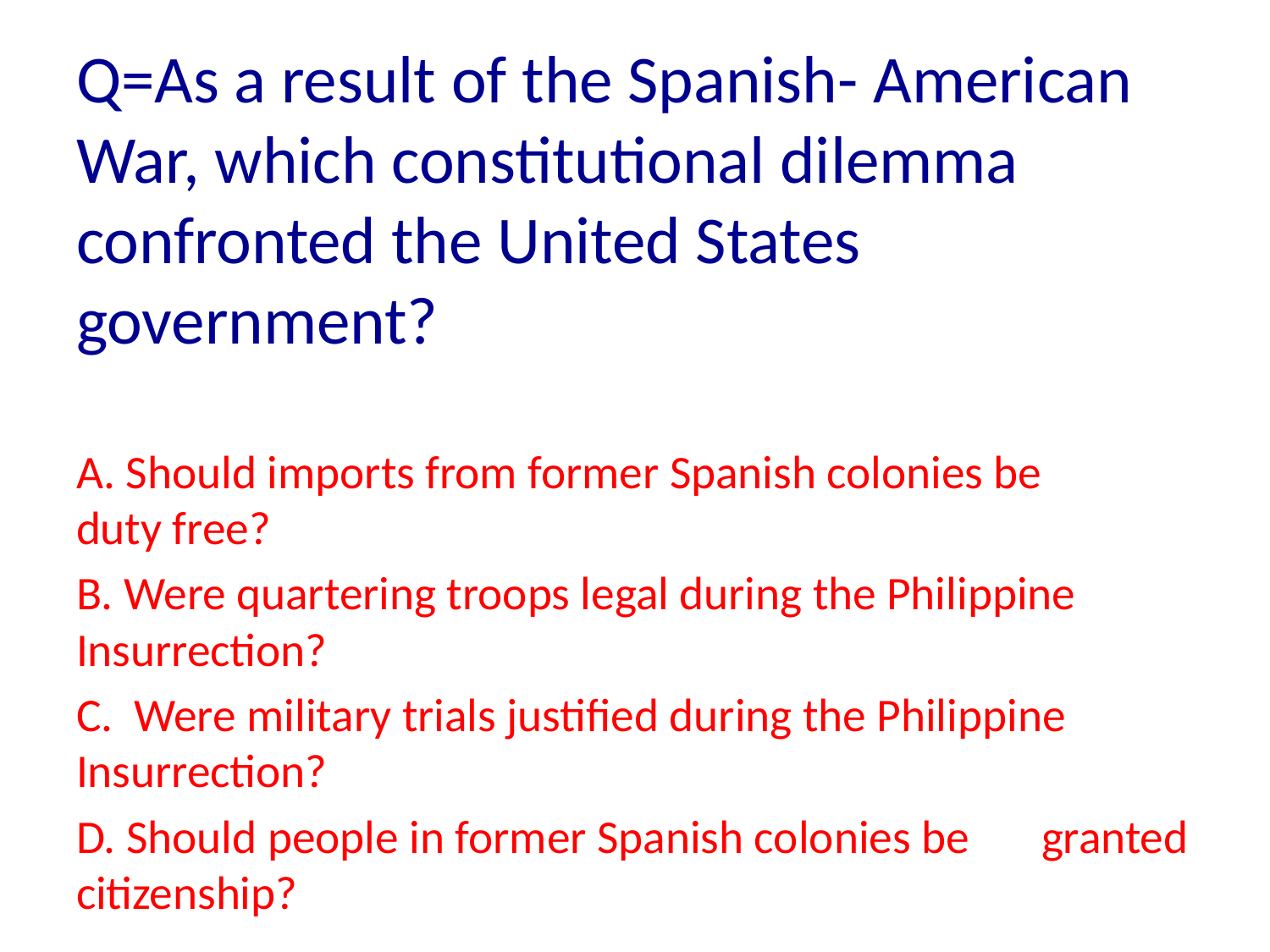

Q=As a result of the Spanish- American War, which constitutional dilemma confronted the United States government?

A. Should imports from former Spanish colonies be 	duty free?
B. Were quartering troops legal during the Philippine 	Insurrection?
C.  Were military trials justified during the Philippine 	Insurrection?
D. Should people in former Spanish colonies be 	granted citizenship?